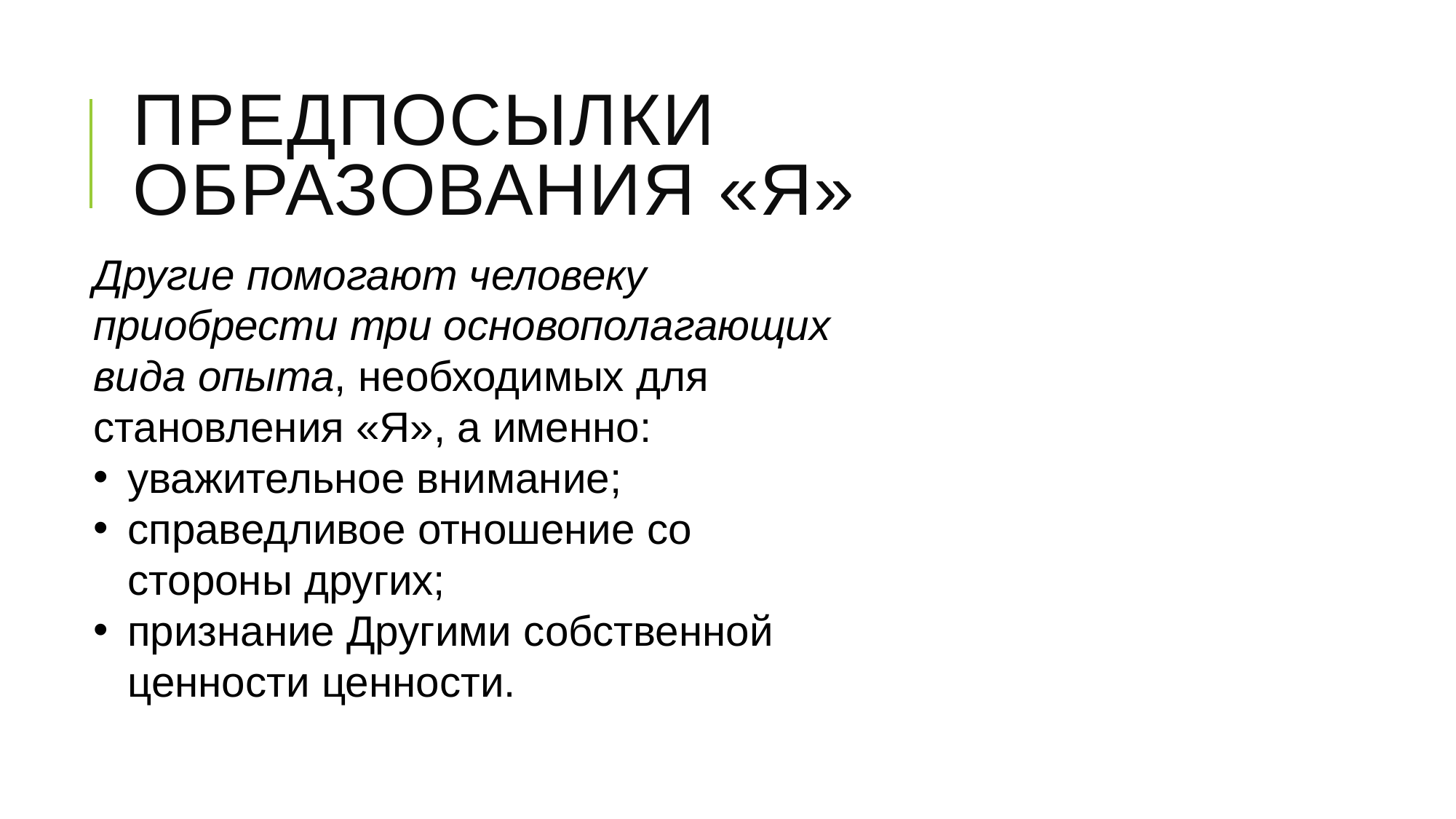

# предпосылки образования «Я»
Другие помогают человеку приобрести три основополагающих вида опыта, необходимых для становления «Я», а именно:
уважительное внимание;
справедливое отношение со стороны других;
признание Другими собственной ценности ценности.